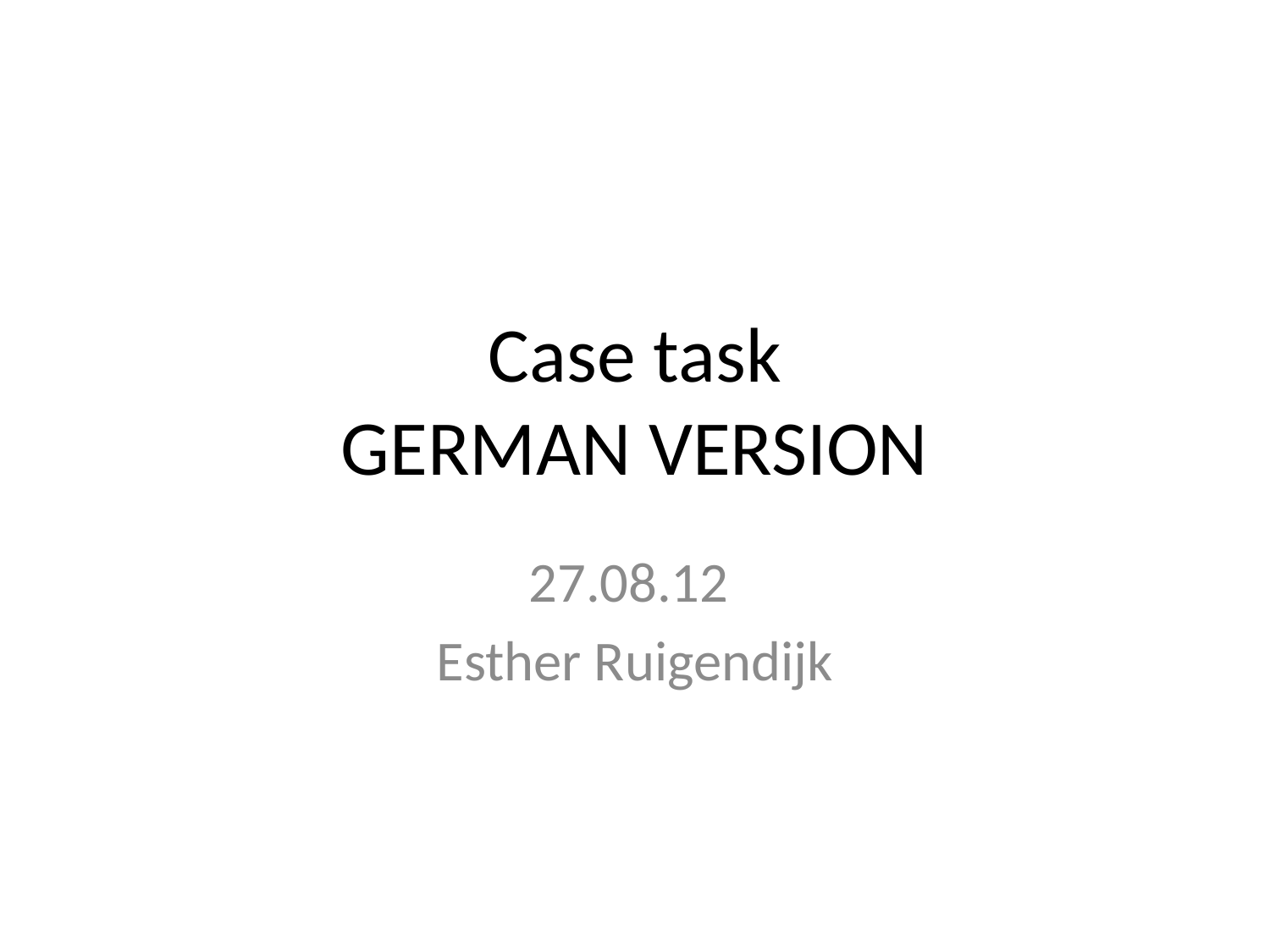

# Case task GERMAN VERSION
27.08.12
Esther Ruigendijk